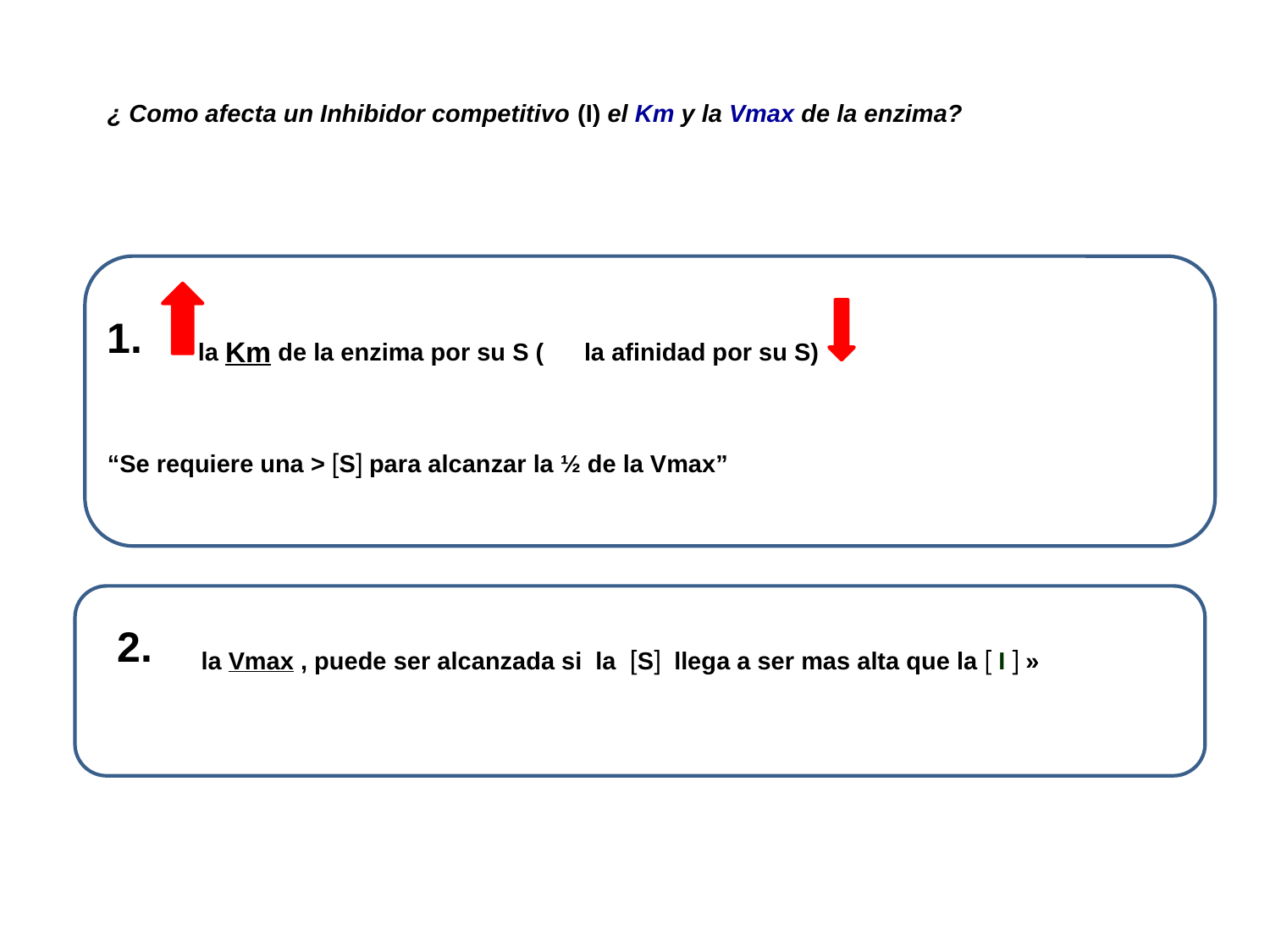

¿ Como afecta un Inhibidor competitivo (I) el Km y la Vmax de la enzima?

    la Km de la enzima por su S (      la afinidad por su S)

“Se requiere una > [S] para alcanzar la ½ de la Vmax”

   la Vmax , puede ser alcanzada si  la  [S]  llega a ser mas alta que la [ I ] »